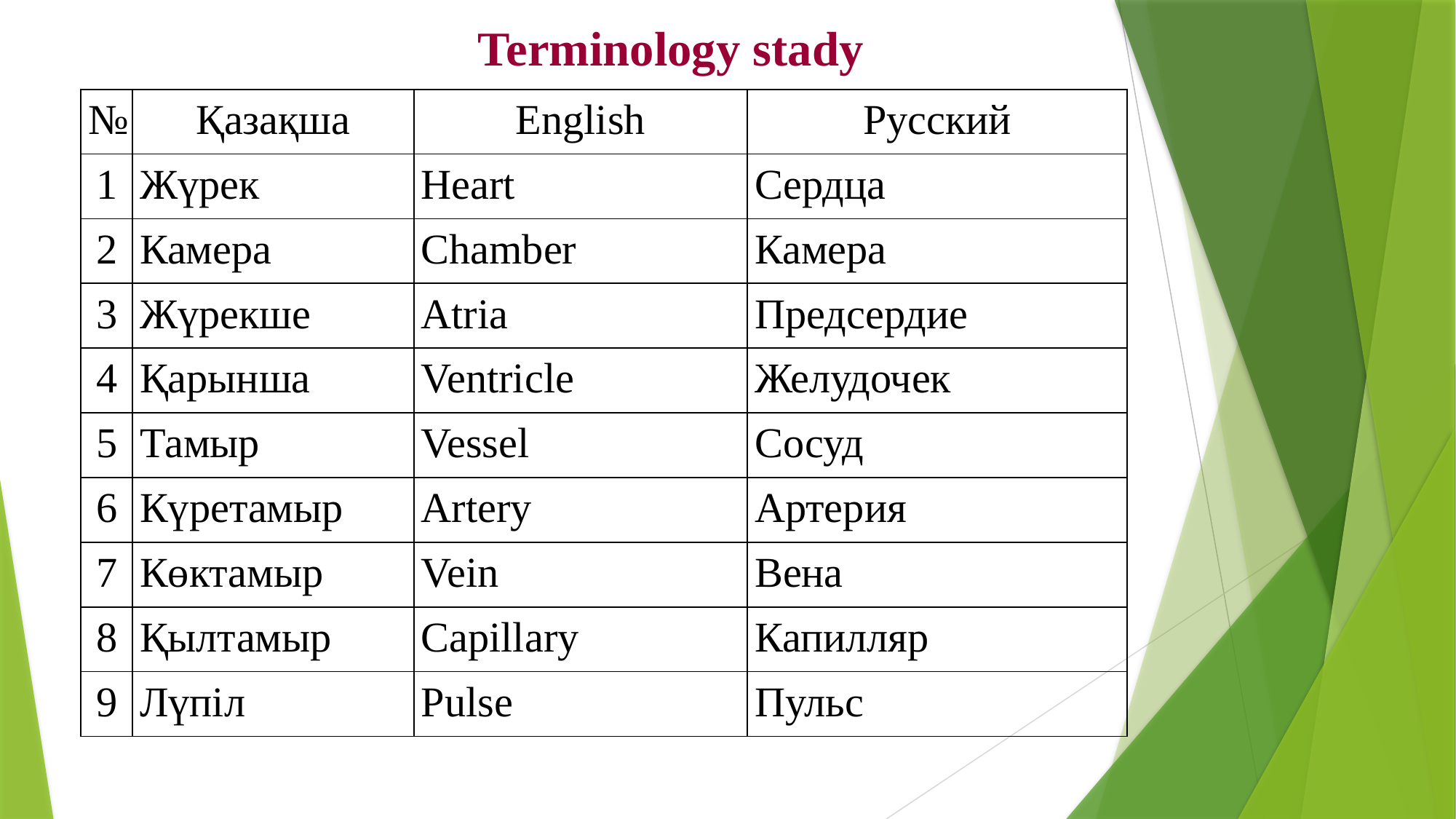

Terminology stady
| № | Қазақша | English | Русский |
| --- | --- | --- | --- |
| 1 | Жүрек | Heart | Сердца |
| 2 | Камера | Chamber | Камера |
| 3 | Жүрекше | Atria | Предсердие |
| 4 | Қарынша | Ventricle | Желудочек |
| 5 | Тамыр | Vessel | Сосуд |
| 6 | Күретамыр | Artery | Артерия |
| 7 | Көктамыр | Vein | Вена |
| 8 | Қылтамыр | Capillary | Капилляр |
| 9 | Лүпіл | Pulse | Пульс |